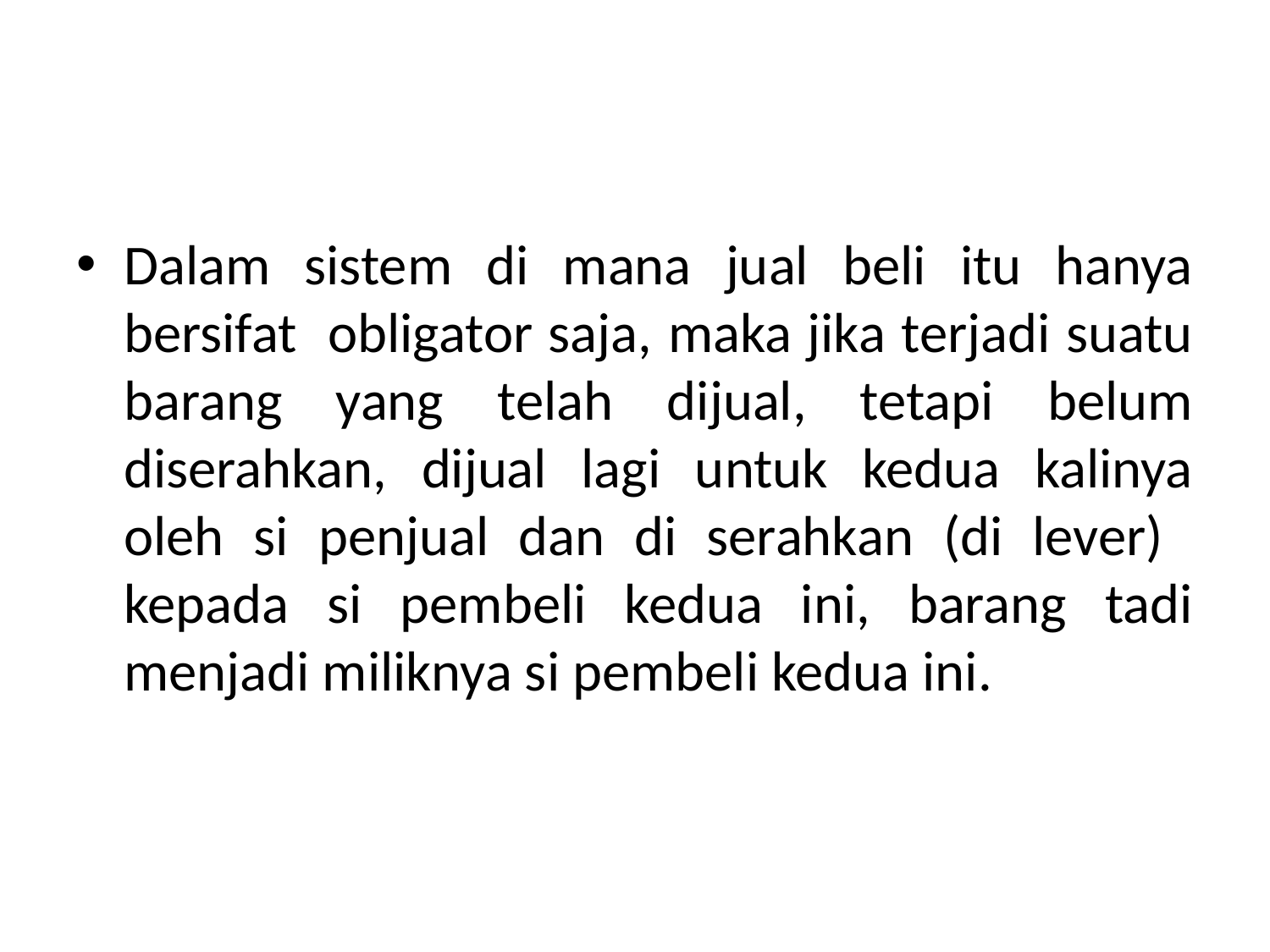

#
Dalam sistem di mana jual beli itu hanya bersifat  obligator saja, maka jika terjadi suatu barang yang telah dijual, tetapi belum diserahkan, dijual lagi untuk kedua kalinya oleh si penjual dan di serahkan (di lever)  kepada si pembeli kedua ini, barang tadi menjadi miliknya si pembeli kedua ini.